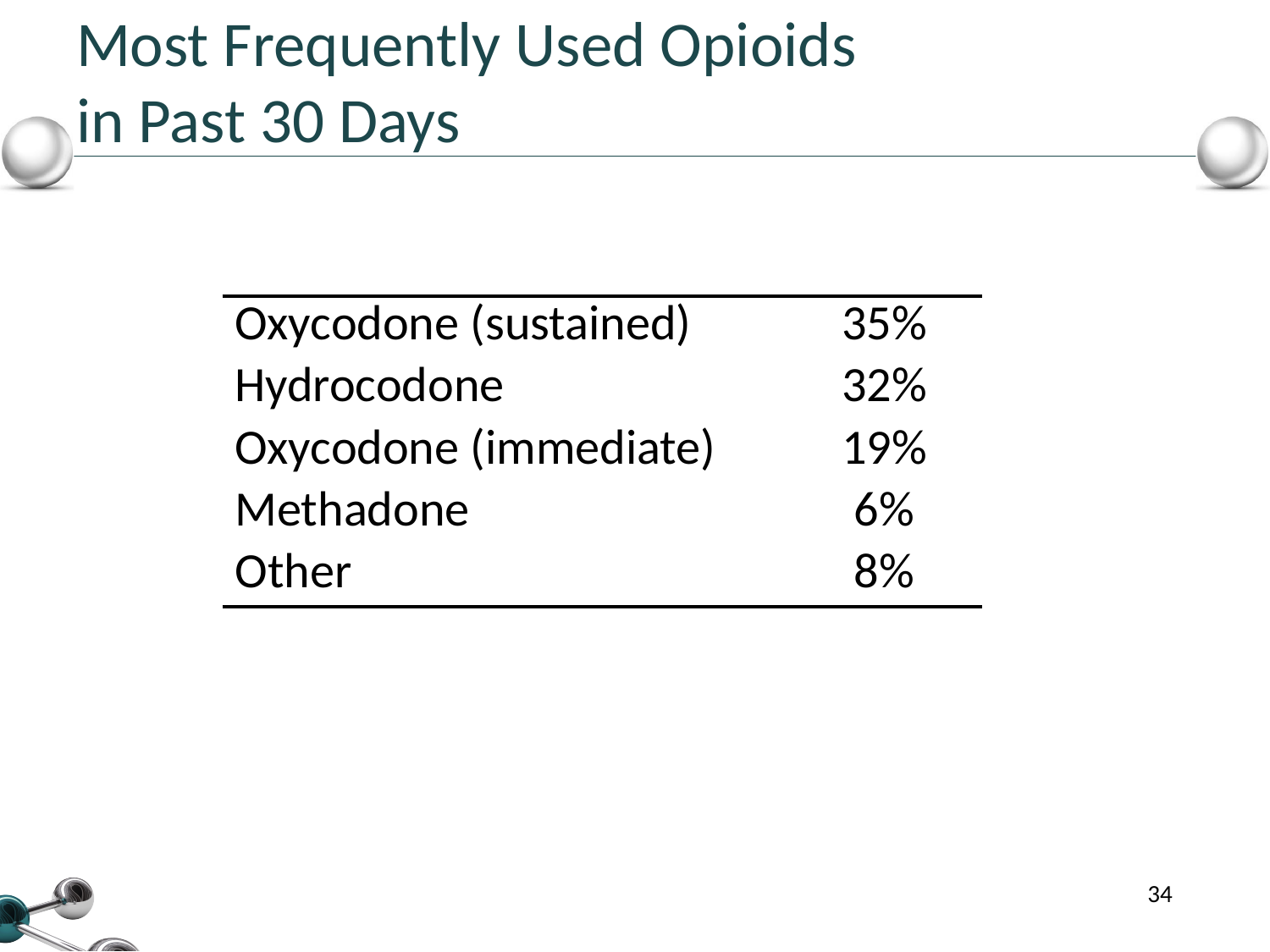

# Most Frequently Used Opioids in Past 30 Days
| Oxycodone (sustained) | 35% |
| --- | --- |
| Hydrocodone | 32% |
| Oxycodone (immediate) | 19% |
| Methadone | 6% |
| Other | 8% |
34